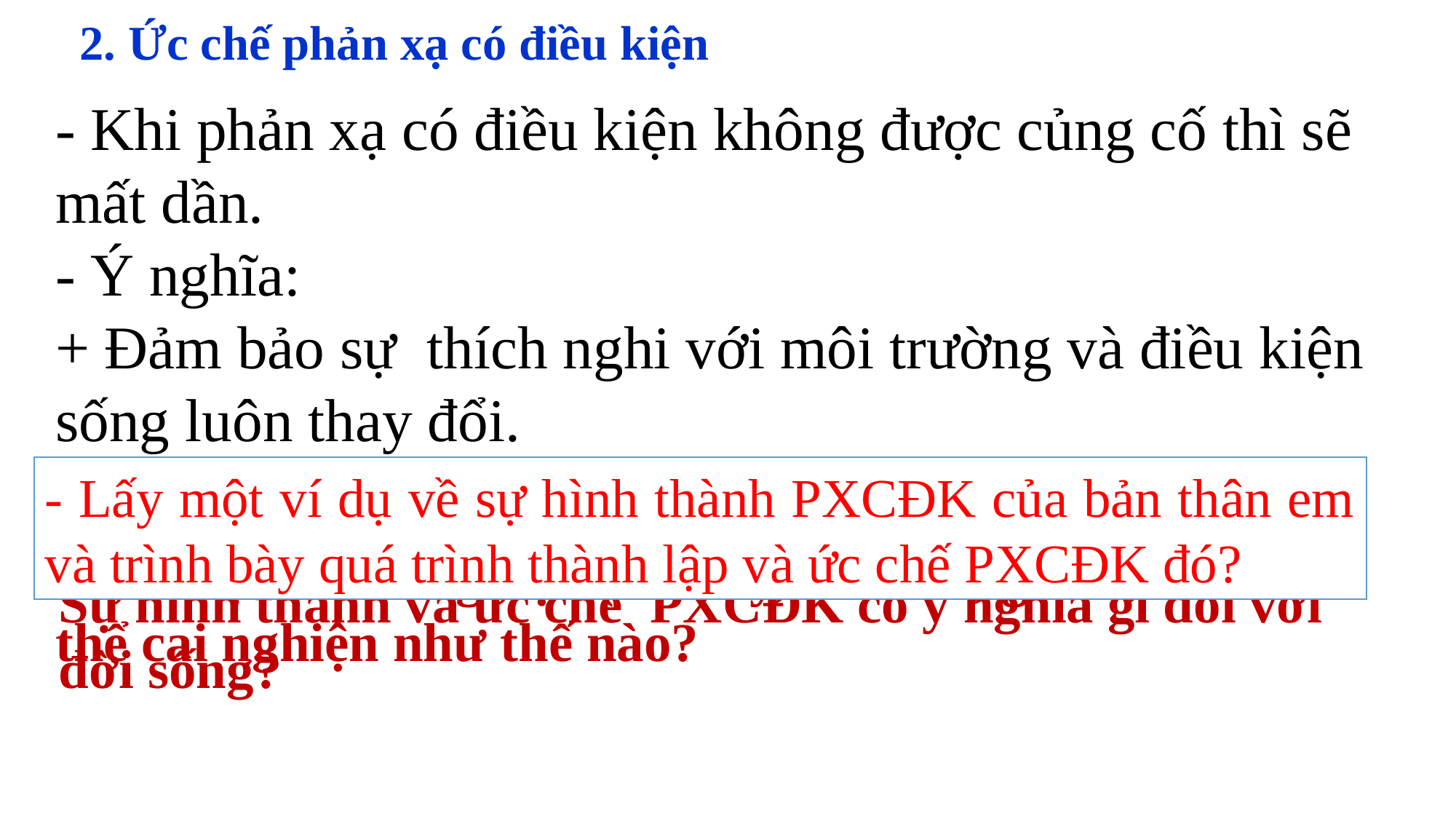

2. Ức chế phản xạ có điều kiện
- Khi phản xạ có điều kiện không được củng cố thì sẽ mất dần.
- Ý nghĩa:
+ Đảm bảo sự  thích nghi với môi trường và điều kiện sống luôn thay đổi.
+ Hình thành các thói quen tập quán tốt đối với con người.
- Lấy một ví dụ về sự hình thành PXCĐK của bản thân em và trình bày quá trình thành lập và ức chế PXCĐK đó?
- Các nạn nhân nghiện (ma túy,thuốc lá, game, ...) có thể cai nghiện như thế nào?
Sự hình thành và ức chế  PXCĐK có ý nghĩa gì đối với đời sống?